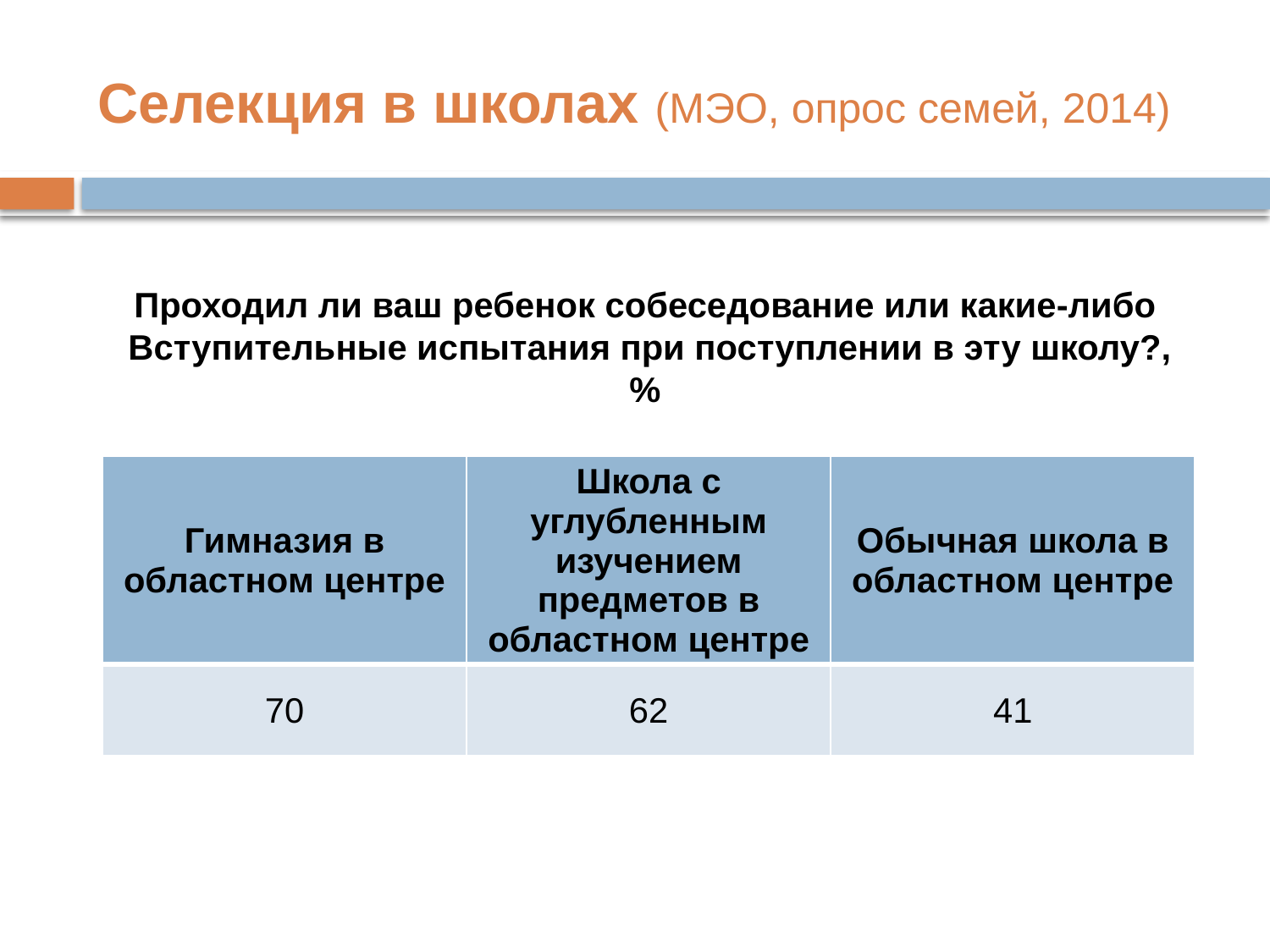

# Селекция в школах (МЭО, опрос семей, 2014)
Проходил ли ваш ребенок собеседование или какие-либо
Вступительные испытания при поступлении в эту школу?, %

| Гимназия в областном центре | Школа с углубленным изучением предметов в областном центре | Обычная школа в областном центре |
| --- | --- | --- |
| 70 | 62 | 41 |